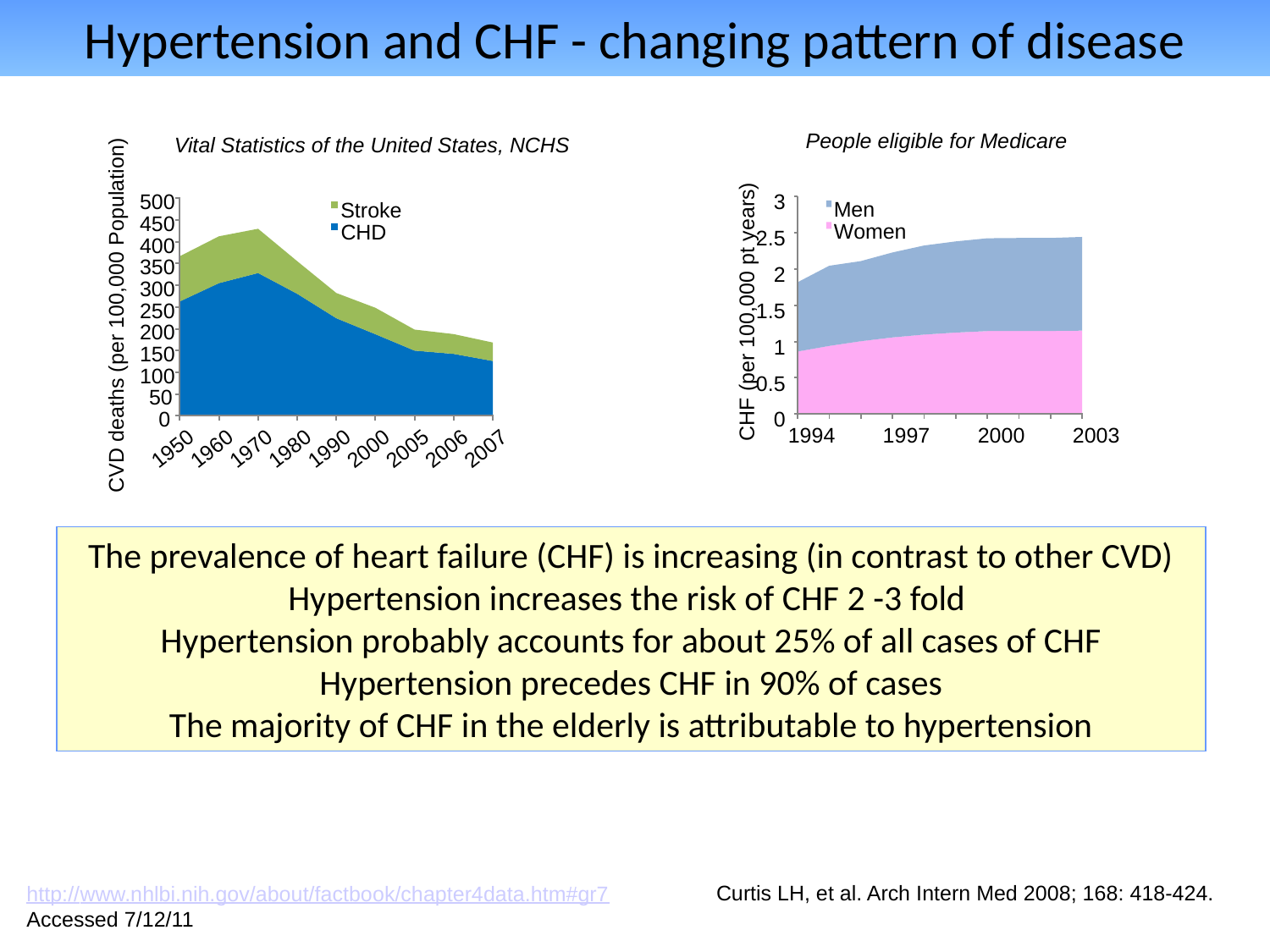

# Hypertension and CHF - changing pattern of disease
Vital Statistics of the United States, NCHS
500
Stroke

CHD

450

400
350

300
CVD deaths (per 100,000 Population)
250
200
150
100
50
0

1950
1960
1970
1980
1990
2000
2005
2006
2007
People eligible for Medicare
3
Men

Women

2.5

2
CHF (per 100,000 pt years)
1.5

1
0.5
0

1997
2000
2003
1994
The prevalence of heart failure (CHF) is increasing (in contrast to other CVD)
Hypertension increases the risk of CHF 2 -3 fold
Hypertension probably accounts for about 25% of all cases of CHF
Hypertension precedes CHF in 90% of cases
The majority of CHF in the elderly is attributable to hypertension
Curtis LH, et al. Arch Intern Med 2008; 168: 418-424.
http://www.nhlbi.nih.gov/about/factbook/chapter4data.htm#gr7
Accessed 7/12/11